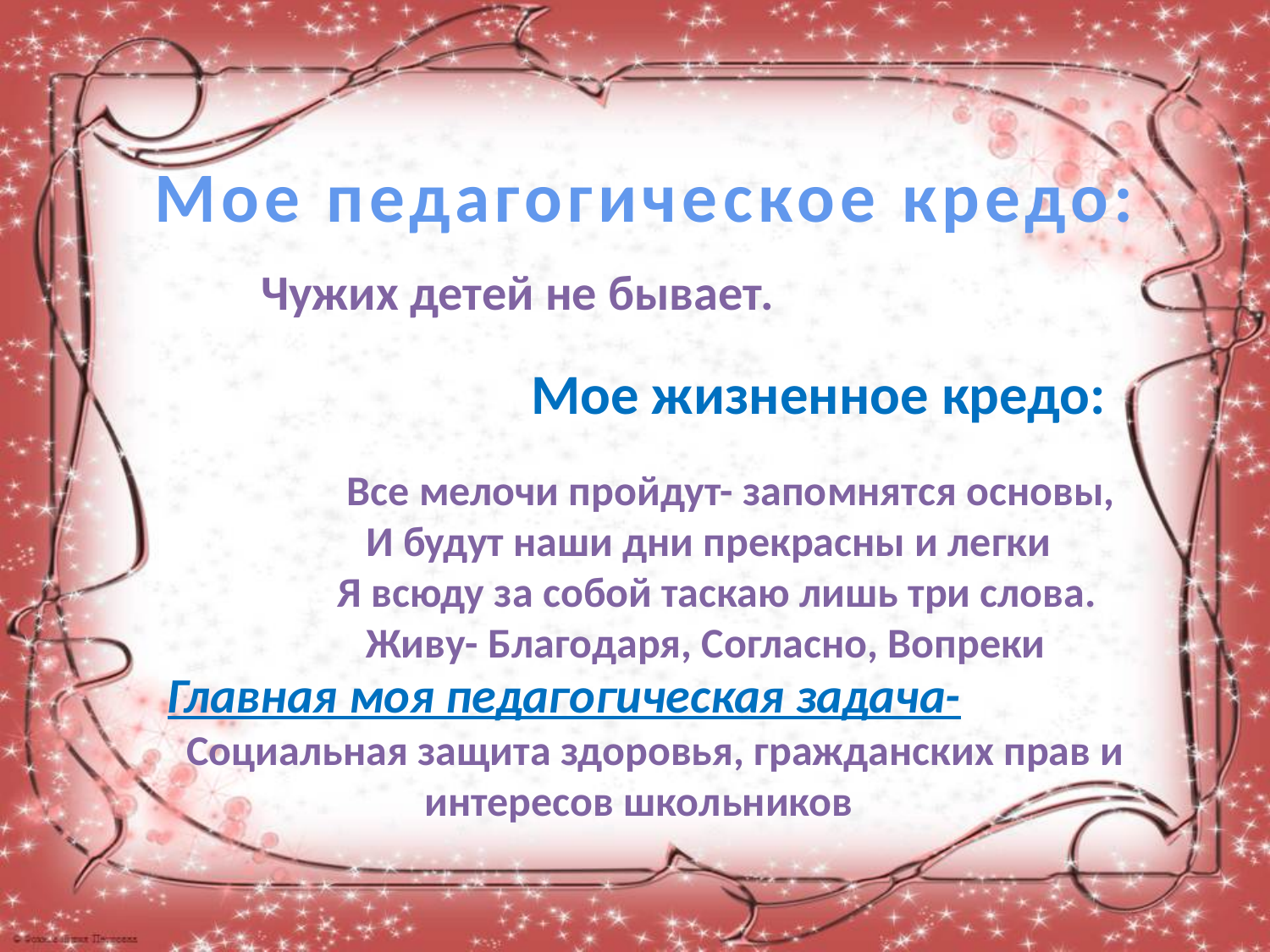

Мое педагогическое кредо:

           Чужих детей не бывает.

                               Мое жизненное кредо:

                      Все мелочи пройдут- запомнятся основы,
                        И будут наши дни прекрасны и легки
                     Я всюду за собой таскаю лишь три слова.
                        Живу- Благодаря, Согласно, Вопреки
Главная моя педагогическая задача-
  Социальная защита здоровья, гражданских прав и
                           интересов школьников